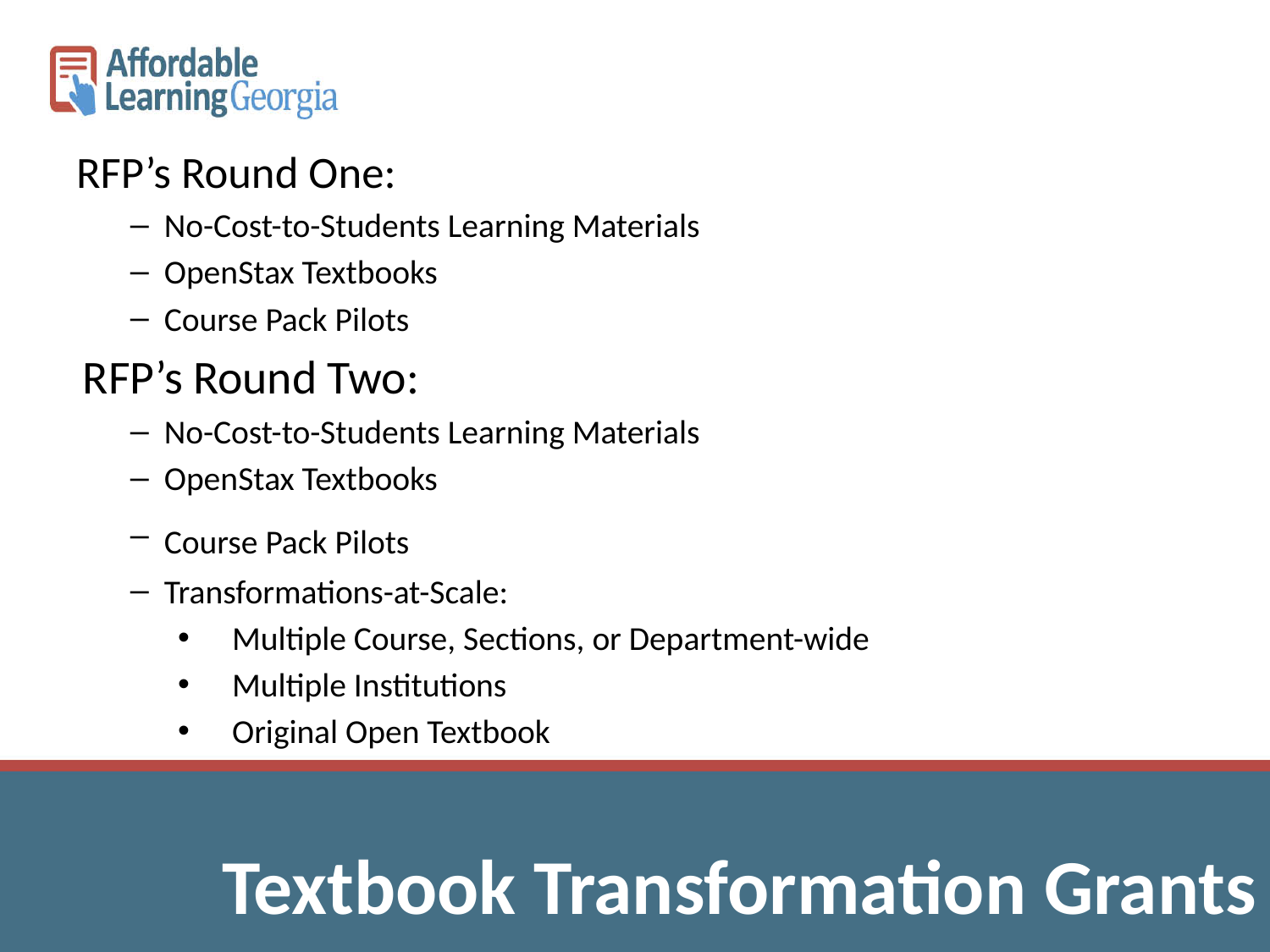

RFP’s Round One:
No-Cost-to-Students Learning Materials
OpenStax Textbooks
Course Pack Pilots
RFP’s Round Two:
No-Cost-to-Students Learning Materials
OpenStax Textbooks
Course Pack Pilots
Transformations-at-Scale:
Multiple Course, Sections, or Department-wide
Multiple Institutions
Original Open Textbook
# Textbook Transformation Grants